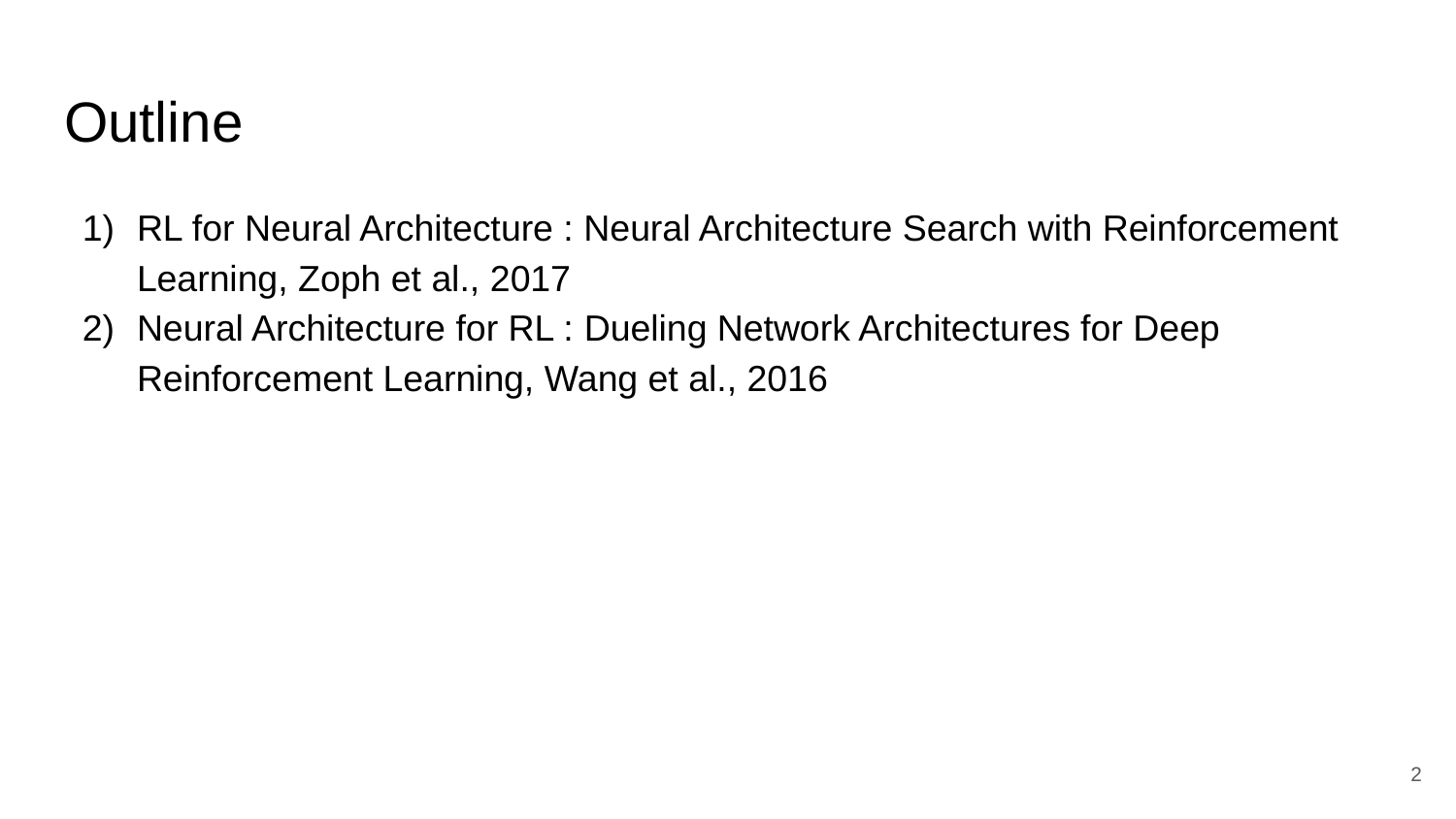

# Outline
RL for Neural Architecture : Neural Architecture Search with Reinforcement Learning, Zoph et al., 2017
Neural Architecture for RL : Dueling Network Architectures for Deep Reinforcement Learning, Wang et al., 2016
2